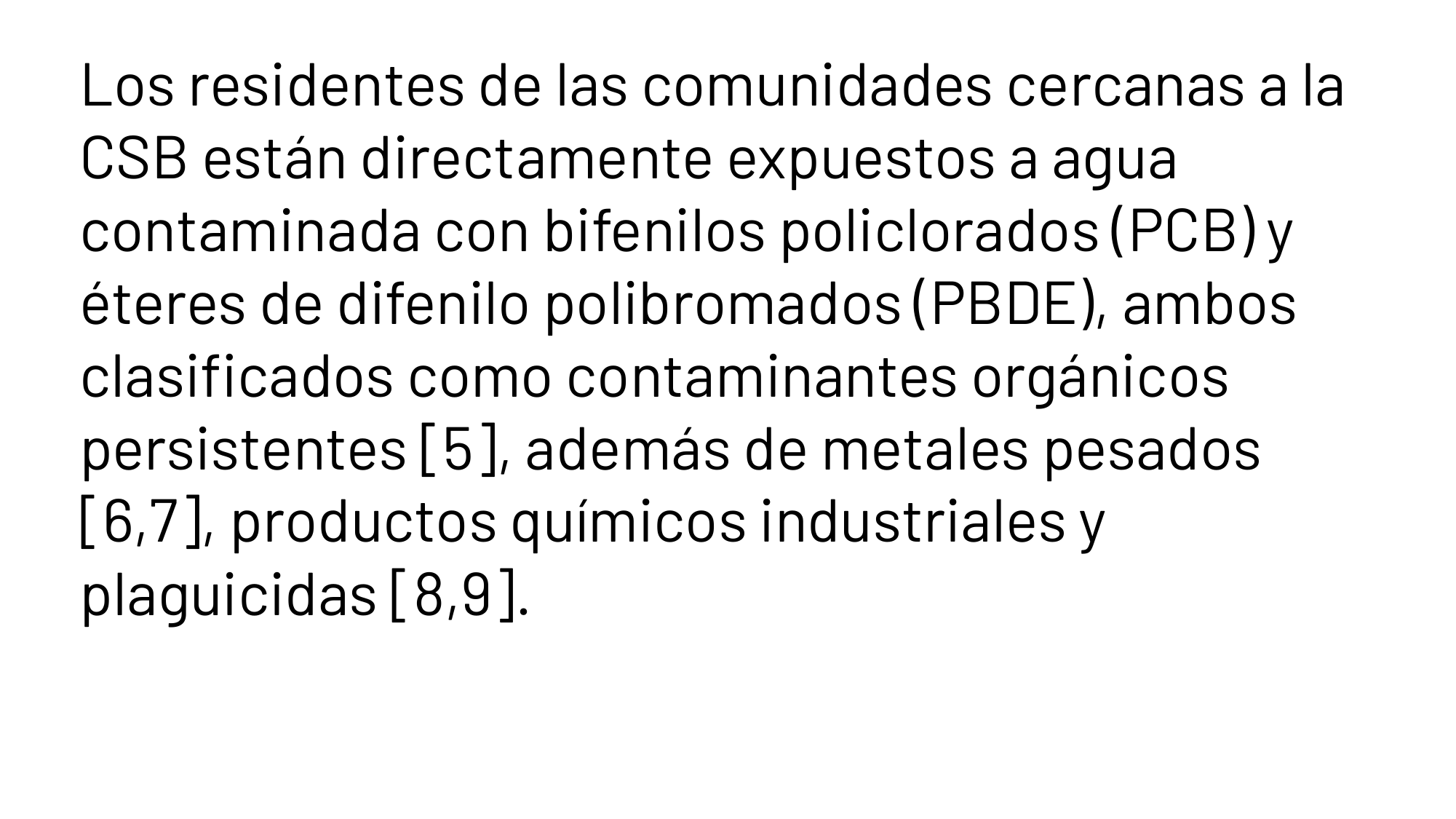

Los residentes de las comunidades cercanas a la CSB están directamente expuestos a agua contaminada con bifenilos policlorados (PCB) y éteres de difenilo polibromados (PBDE), ambos clasificados como contaminantes orgánicos persistentes [5], además de metales pesados ​​[6,7], productos químicos industriales y plaguicidas [8,9].